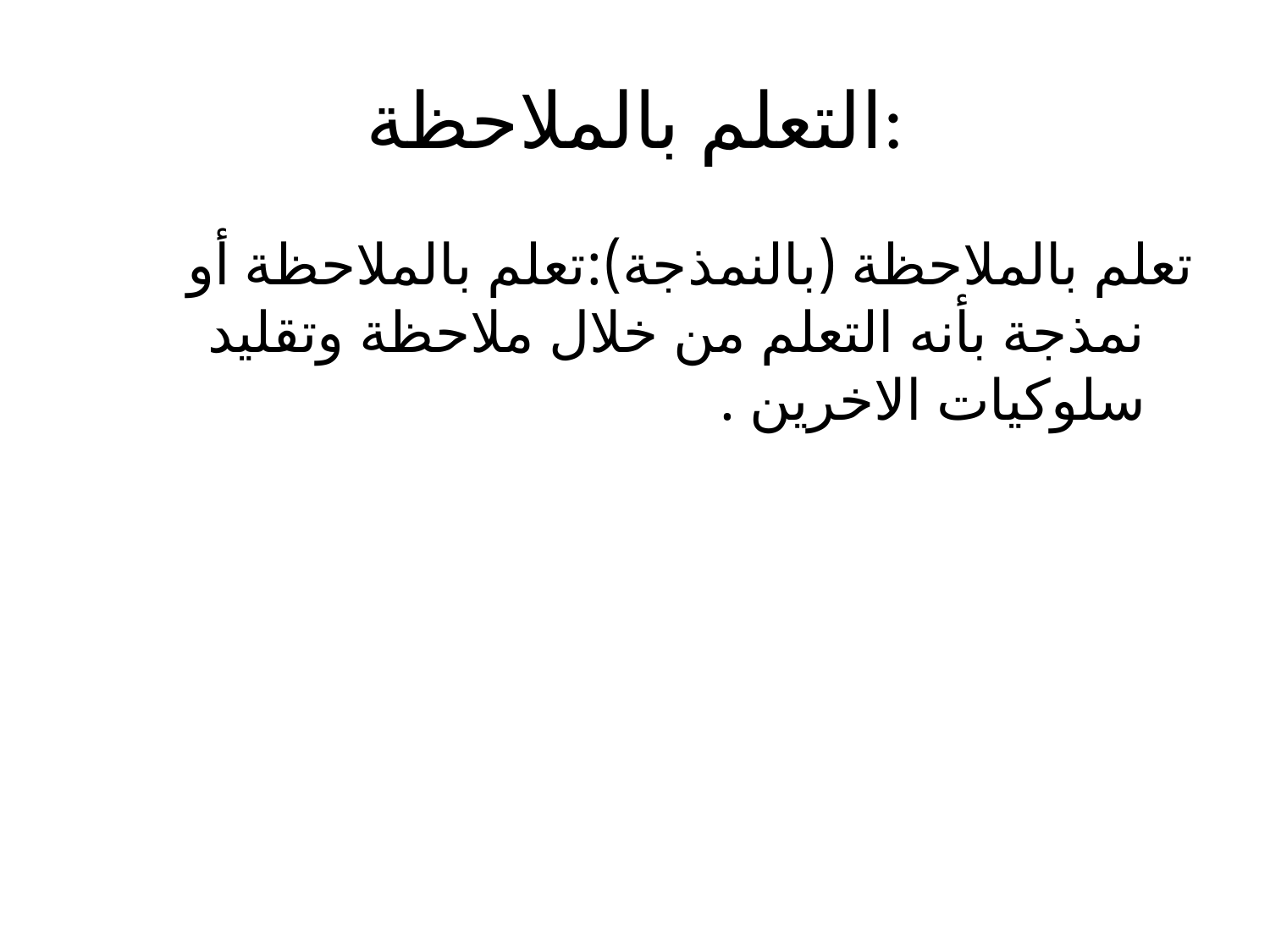

# التعلم بالملاحظة:
تعلم بالملاحظة (بالنمذجة):تعلم بالملاحظة أو نمذجة بأنه التعلم من خلال ملاحظة وتقليد سلوكيات الاخرين .